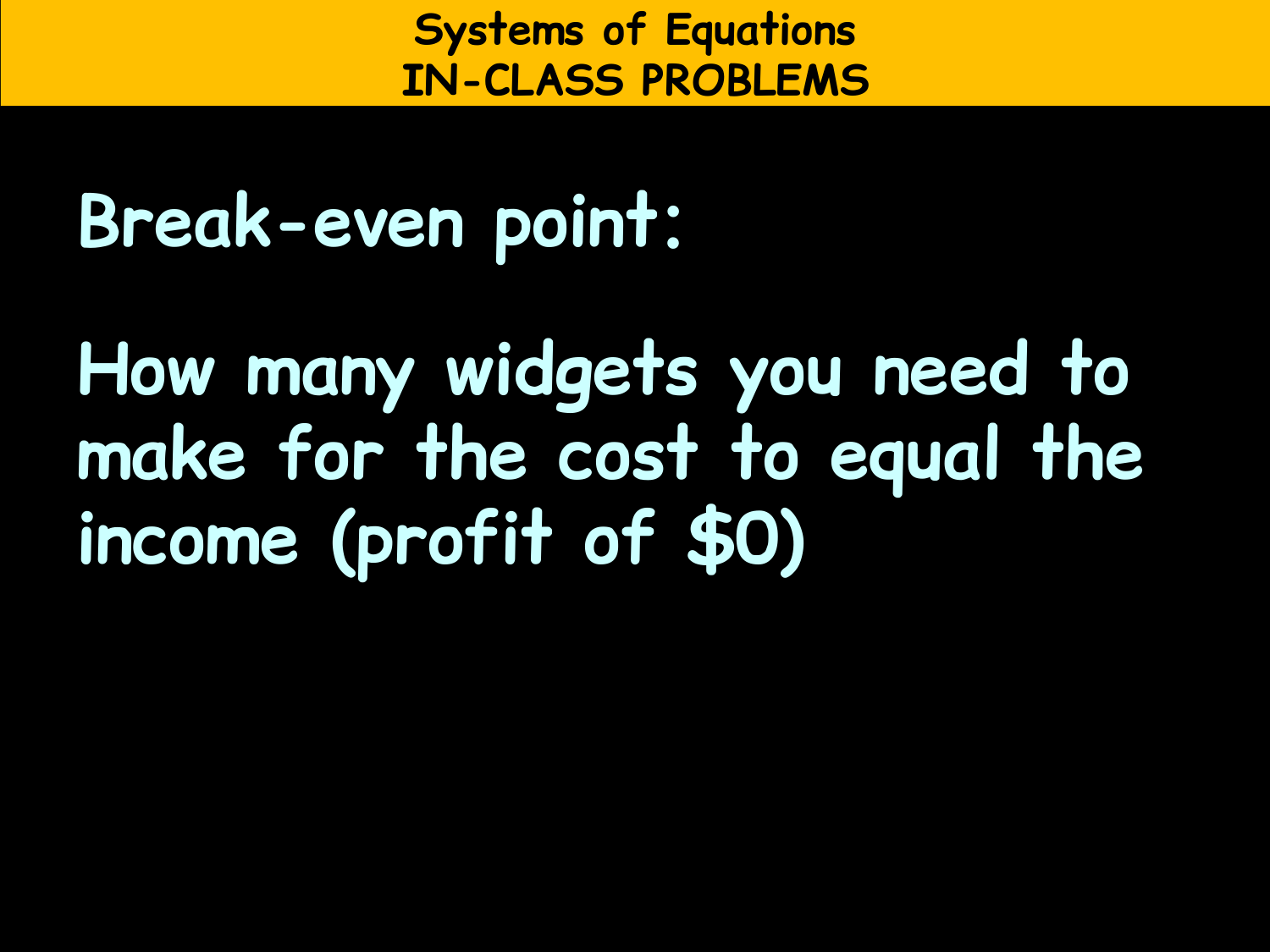

Systems of Equations
IN-CLASS PROBLEMS
Break-even point:

How many widgets you need to make for the cost to equal the income (profit of $0)